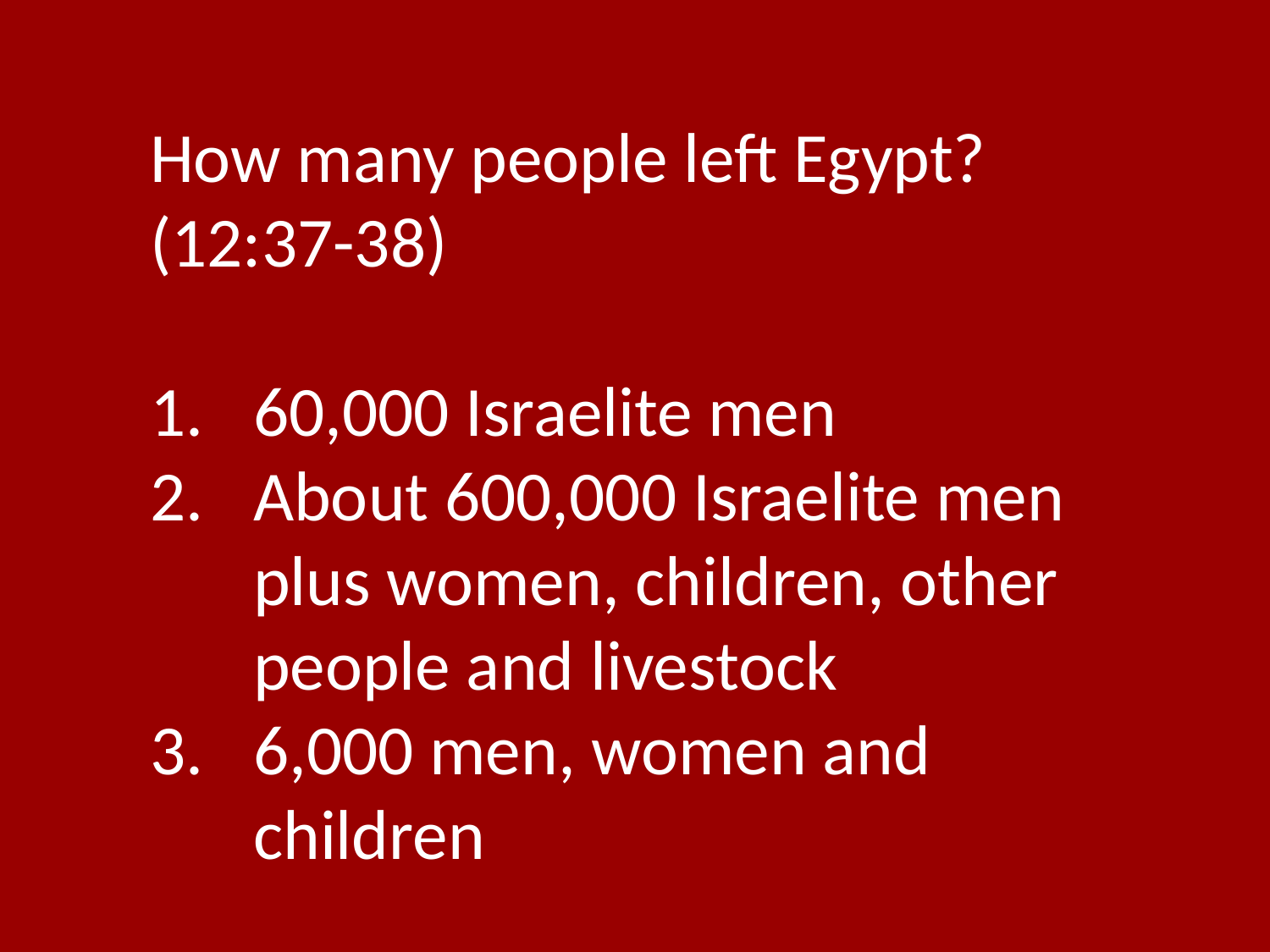

How many people left Egypt? (12:37-38)

60,000 Israelite men
About 600,000 Israelite men plus women, children, other people and livestock
6,000 men, women and children